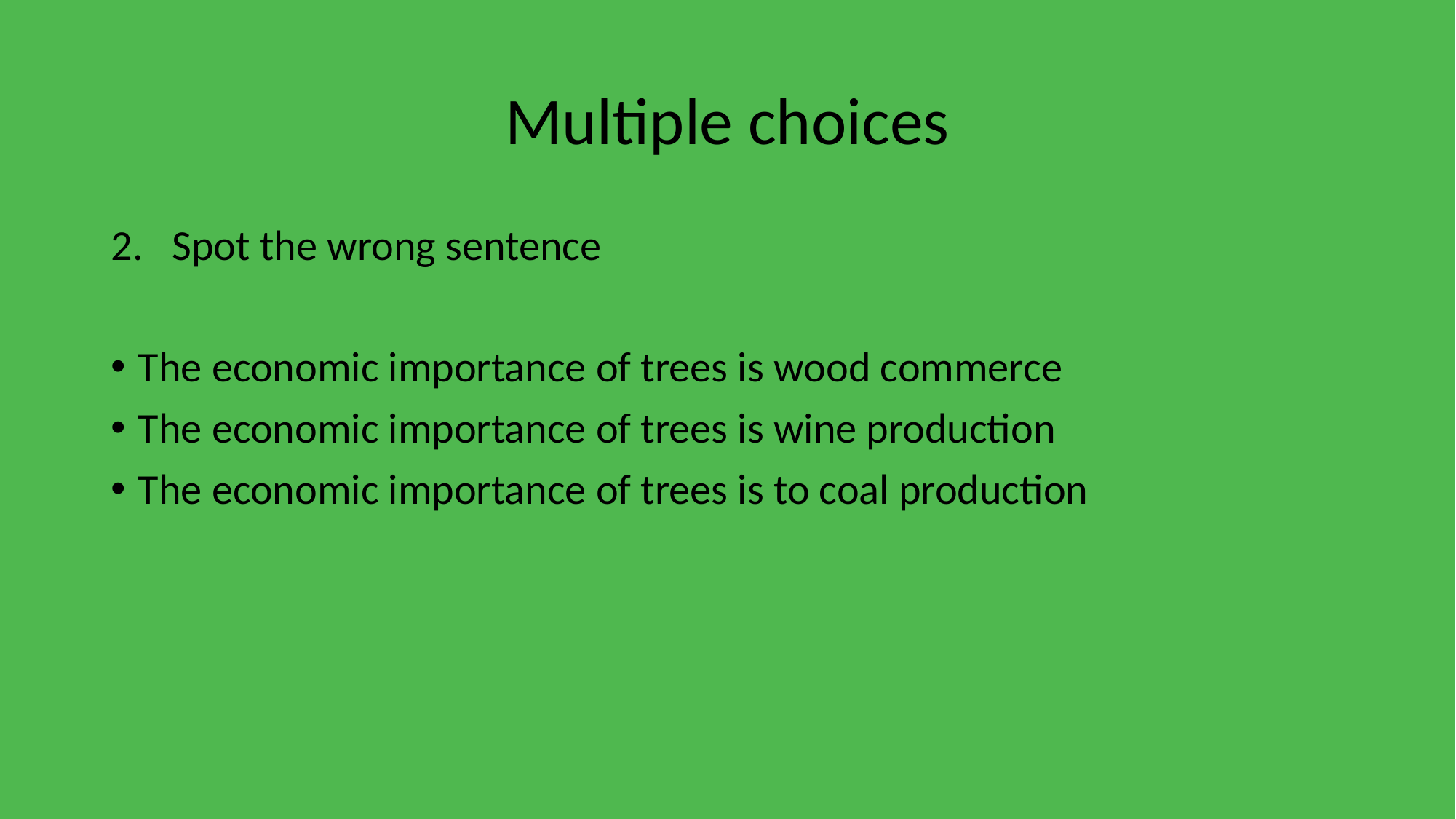

# Multiple choices
Spot the wrong sentence

The economic importance of trees is wood commerce
The economic importance of trees is wine production
The economic importance of trees is to coal production